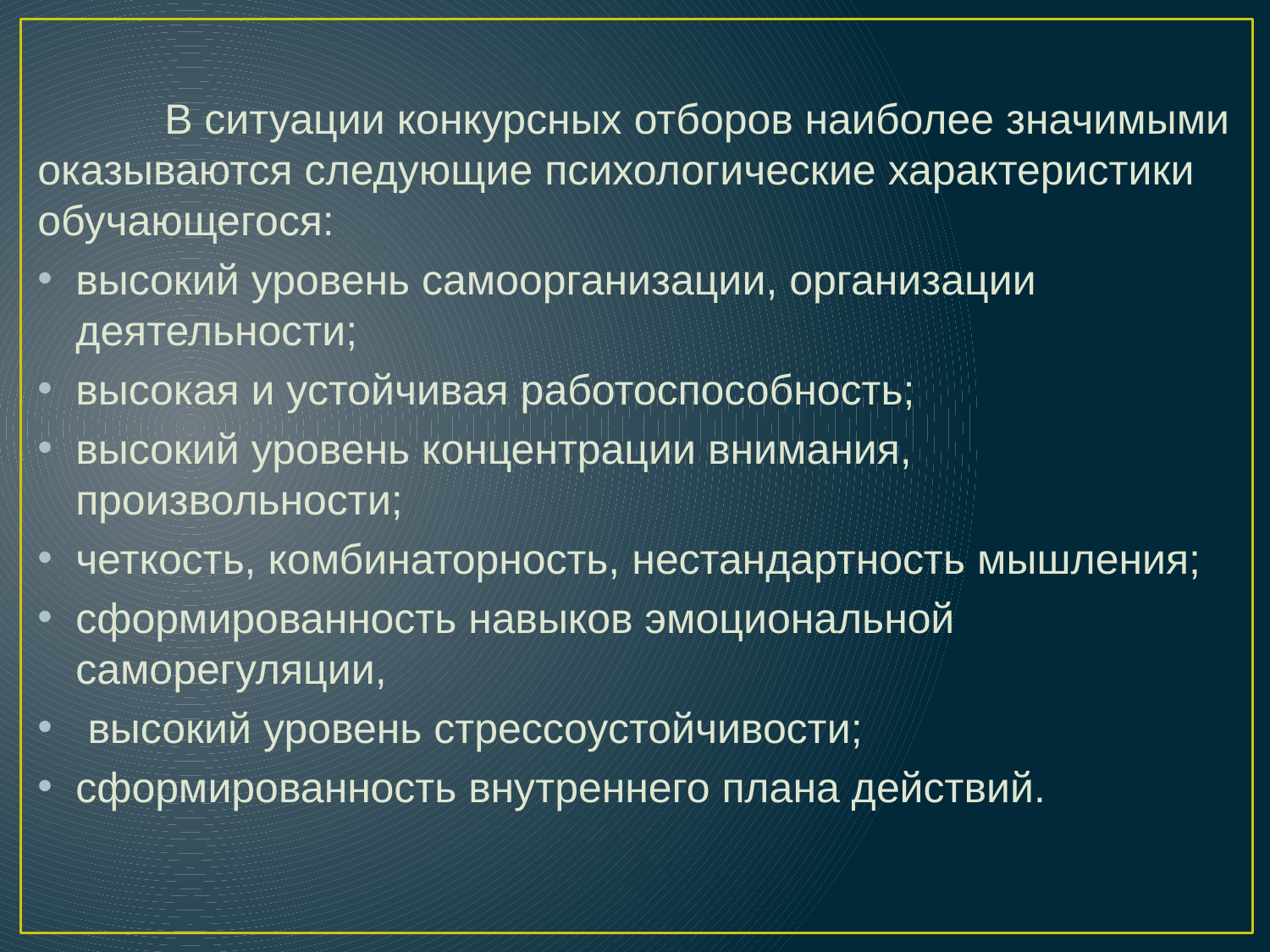

В ситуации конкурсных отборов наиболее значимыми оказываются следующие психологические характеристики  обучающегося:
высокий уровень самоорганизации, организации деятельности;
высокая и устойчивая работоспособность;
высокий уровень концентрации внимания, произвольности;
четкость, комбинаторность, нестандартность мышления;
сформированность навыков эмоциональной саморегуляции,
 высокий уровень стрессоустойчивости;
сформированность внутреннего плана действий.